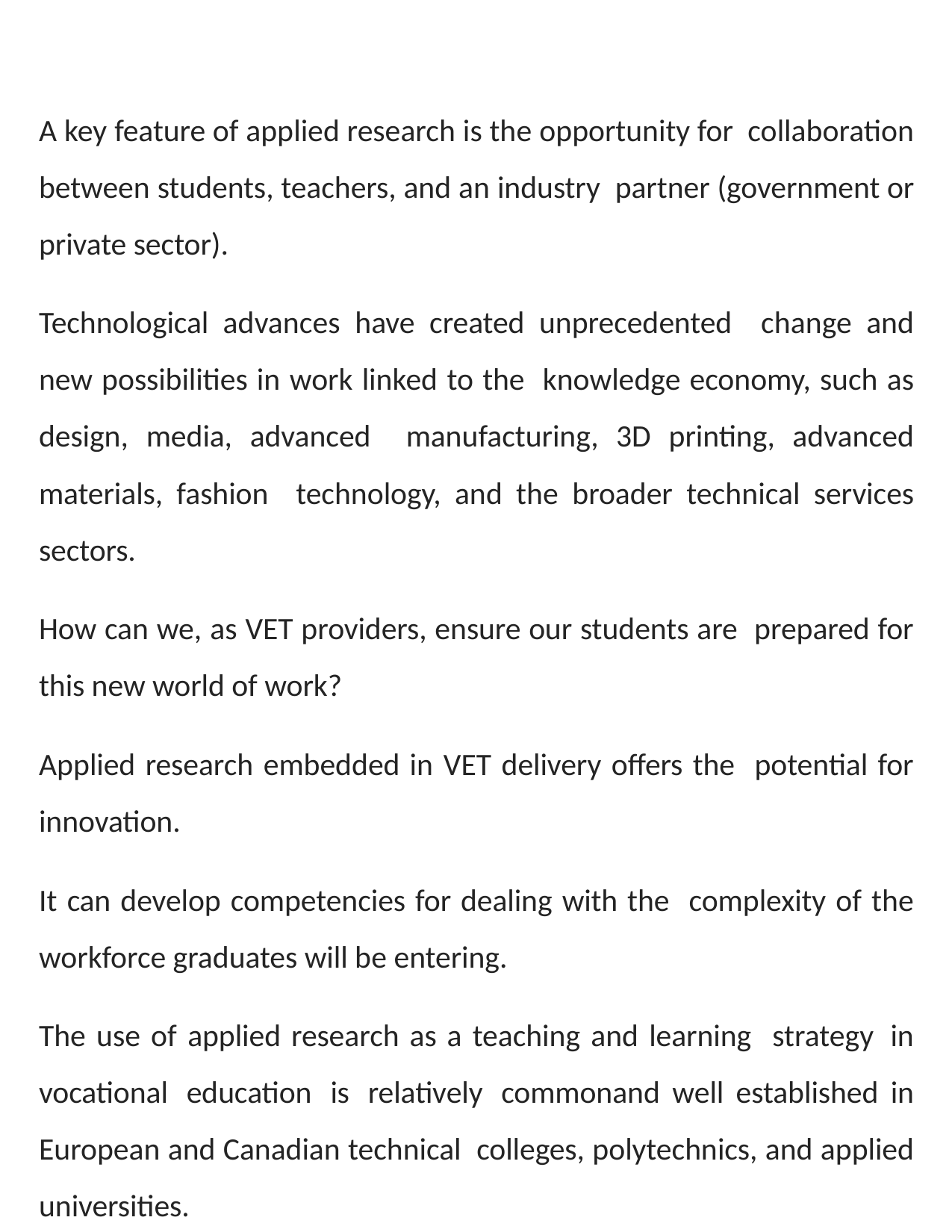

A key feature of applied research is the opportunity for  collaboration between students, teachers, and an industry  partner (government or private sector).
Technological advances have created unprecedented  change and new possibilities in work linked to the  knowledge economy, such as design, media, advanced  manufacturing, 3D printing, advanced materials, fashion  technology, and the broader technical services sectors.
How can we, as VET providers, ensure our students are  prepared for this new world of work?
Applied research embedded in VET delivery offers the  potential for innovation.
It can develop competencies for dealing with the  complexity of the workforce graduates will be entering.
The use of applied research as a teaching and learning  strategy in vocational education is relatively commonand well established in European and Canadian technical  colleges, polytechnics, and applied universities.